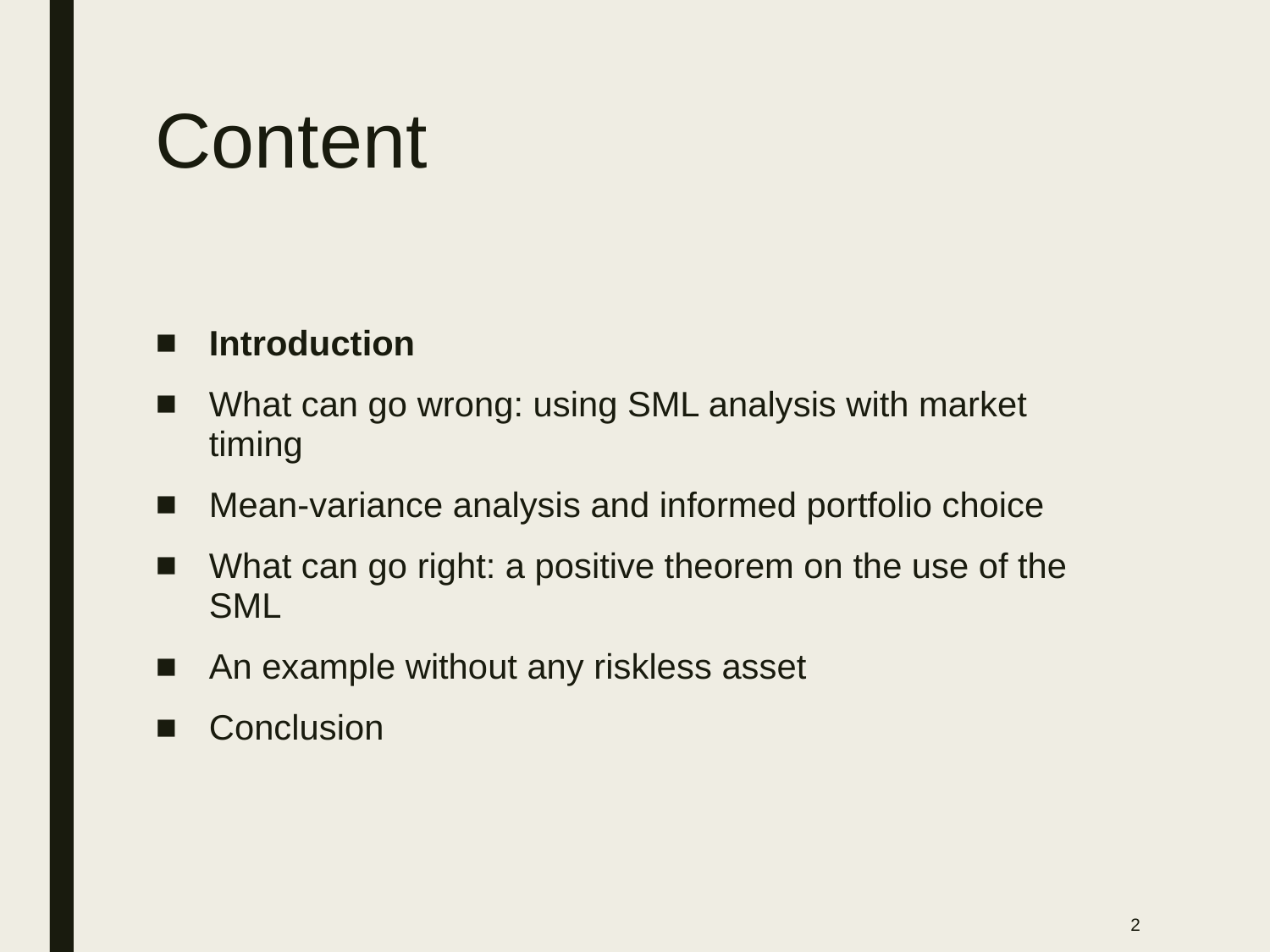

# Content
Introduction
What can go wrong: using SML analysis with market timing
Mean-variance analysis and informed portfolio choice
What can go right: a positive theorem on the use of the SML
An example without any riskless asset
Conclusion
2